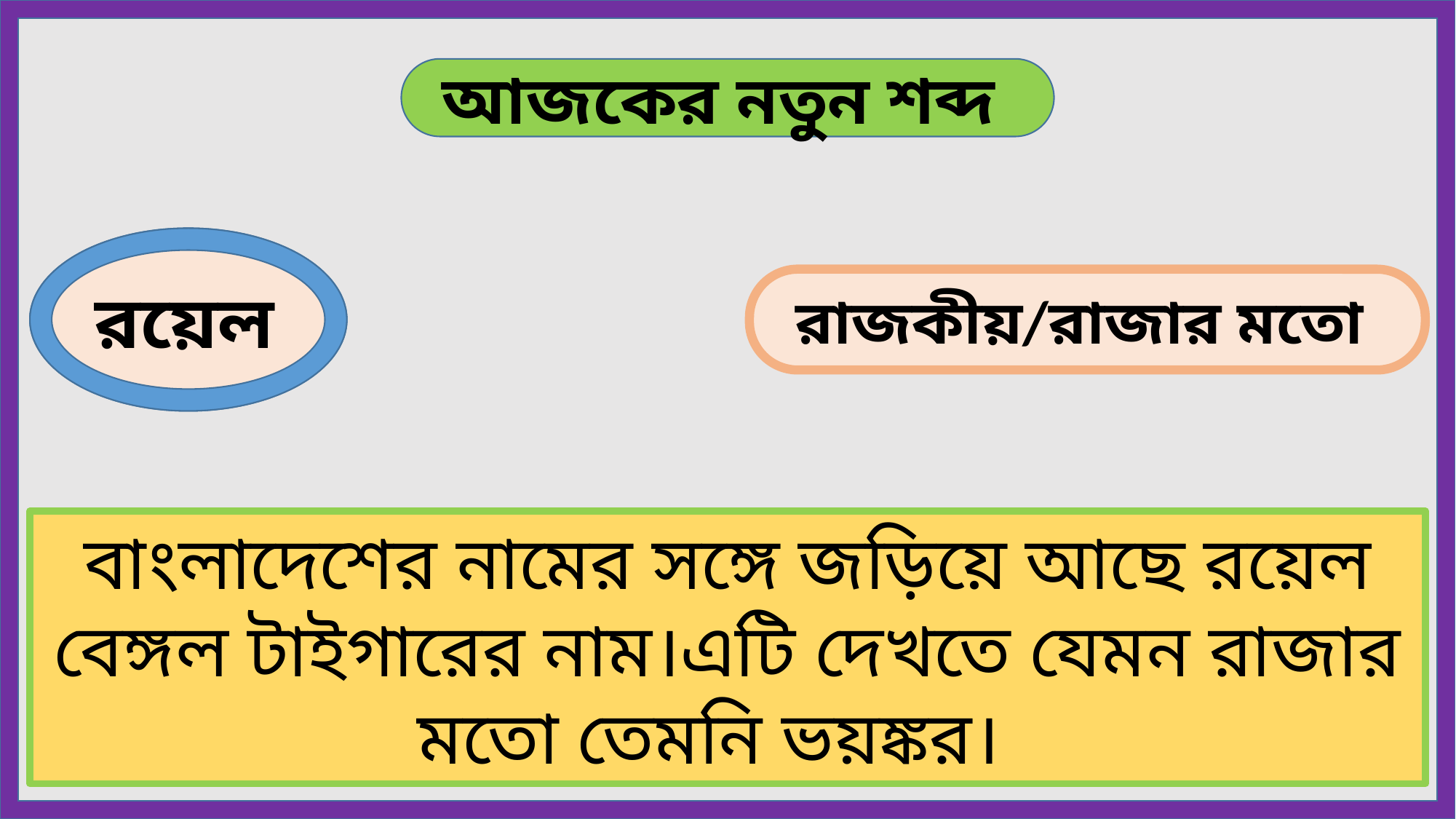

আজকের নতুন শব্দ
রয়েল

রাজকীয়/রাজার মতো
বাংলাদেশের নামের সঙ্গে জড়িয়ে আছে রয়েল বেঙ্গল টাইগারের নাম।এটি দেখতে যেমন রাজার মতো তেমনি ভয়ঙ্কর।